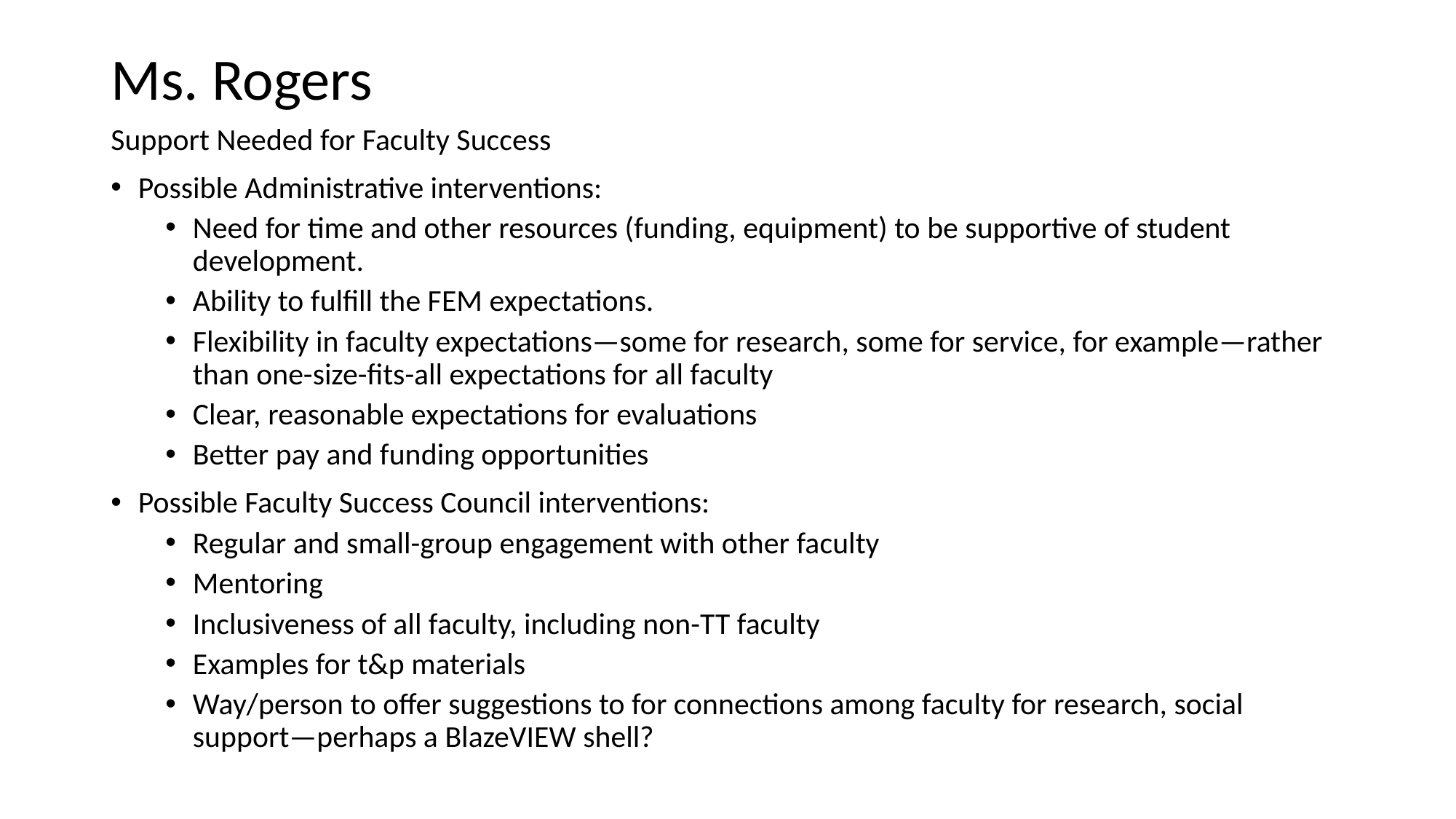

# Ms. Rogers
Support Needed for Faculty Success
Possible Administrative interventions:
Need for time and other resources (funding, equipment) to be supportive of student development.
Ability to fulfill the FEM expectations.
Flexibility in faculty expectations—some for research, some for service, for example—rather than one-size-fits-all expectations for all faculty
Clear, reasonable expectations for evaluations
Better pay and funding opportunities
Possible Faculty Success Council interventions:
Regular and small-group engagement with other faculty
Mentoring
Inclusiveness of all faculty, including non-TT faculty
Examples for t&p materials
Way/person to offer suggestions to for connections among faculty for research, social support—perhaps a BlazeVIEW shell?

Funding opportunities
Time to engage with students for student success, Fewer administrative tasks such as compliance training, APL, etc.
Lower student-to-faculty ratio, More faculty to share the workload
More staff support for administrative tasks that interrupt academic work, such as travel paperwork
Reduce amount of service duties for faculty
Good communication, More listening and less talk from the administration